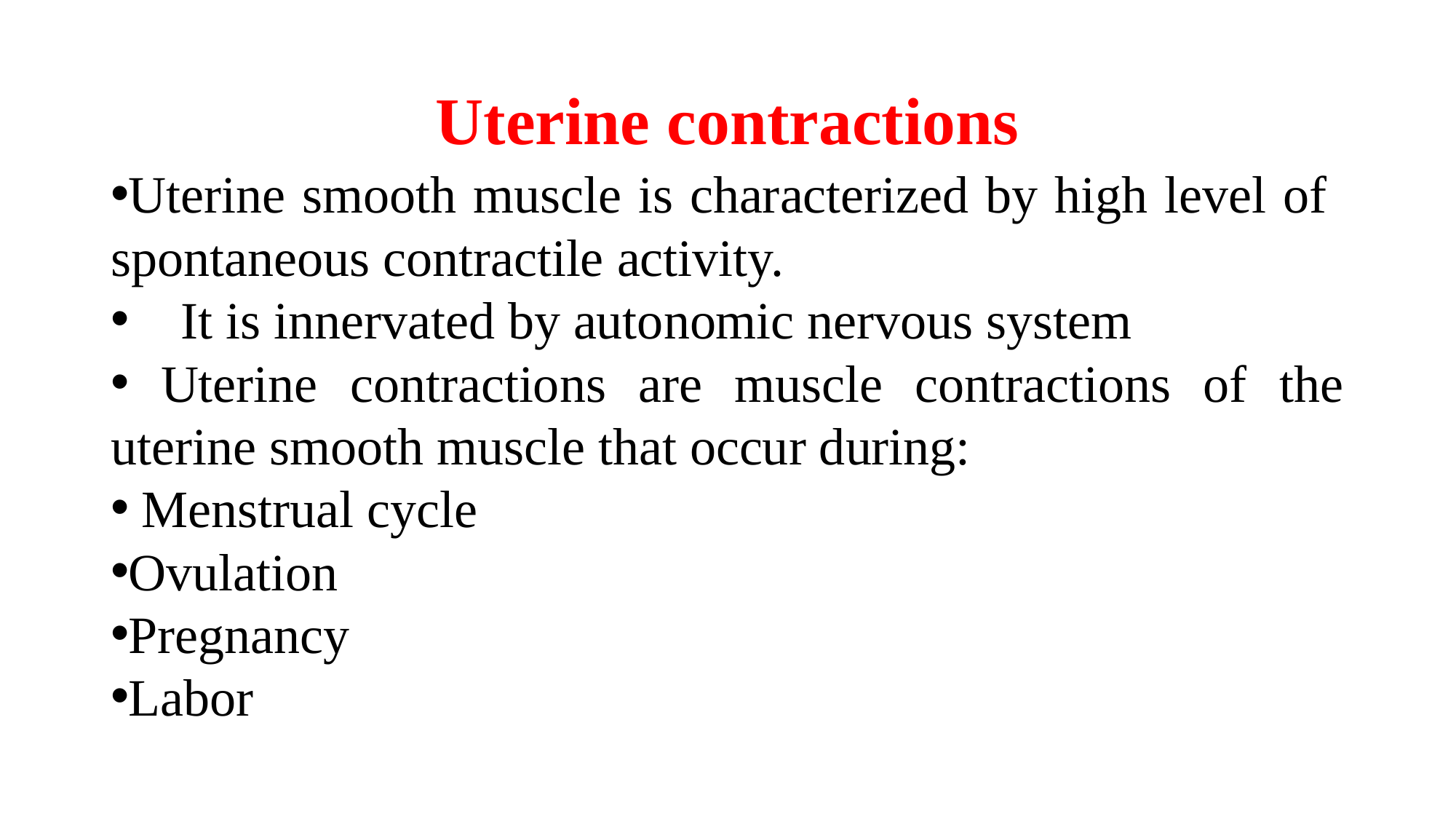

# Uterine contractions
Uterine smooth muscle is characterized by high level of  spontaneous contractile activity.
    It is innervated by autonomic nervous system
 Uterine contractions are muscle contractions of the uterine smooth muscle that occur during:
 Menstrual cycle
Ovulation
Pregnancy
Labor